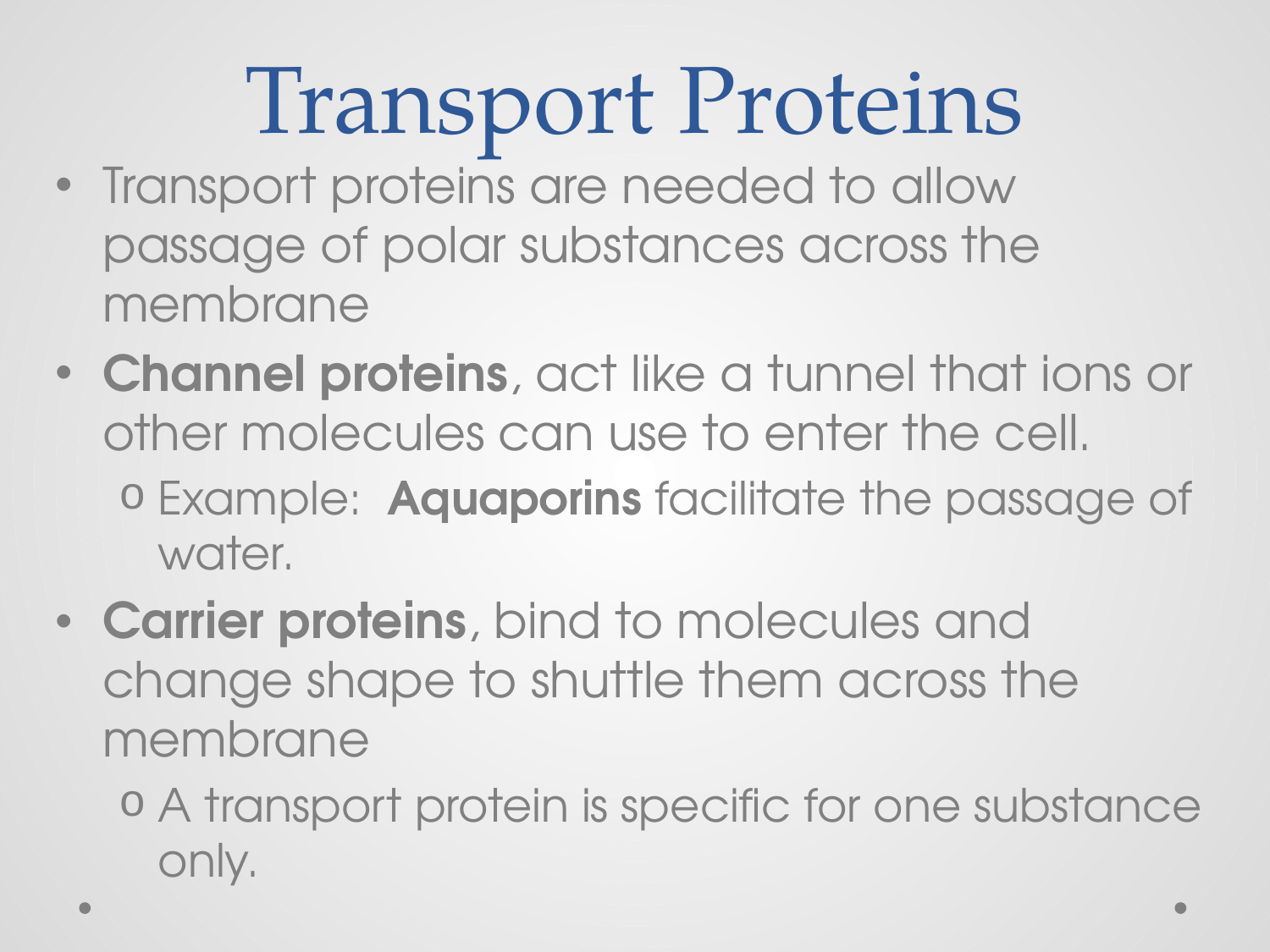

# Transport Proteins
Transport proteins are needed to allow passage of polar substances across the membrane
Channel proteins, act like a tunnel that ions or other molecules can use to enter the cell.
Example:  Aquaporins facilitate the passage of water.
Carrier proteins, bind to molecules and change shape to shuttle them across the membrane
A transport protein is specific for one substance only.